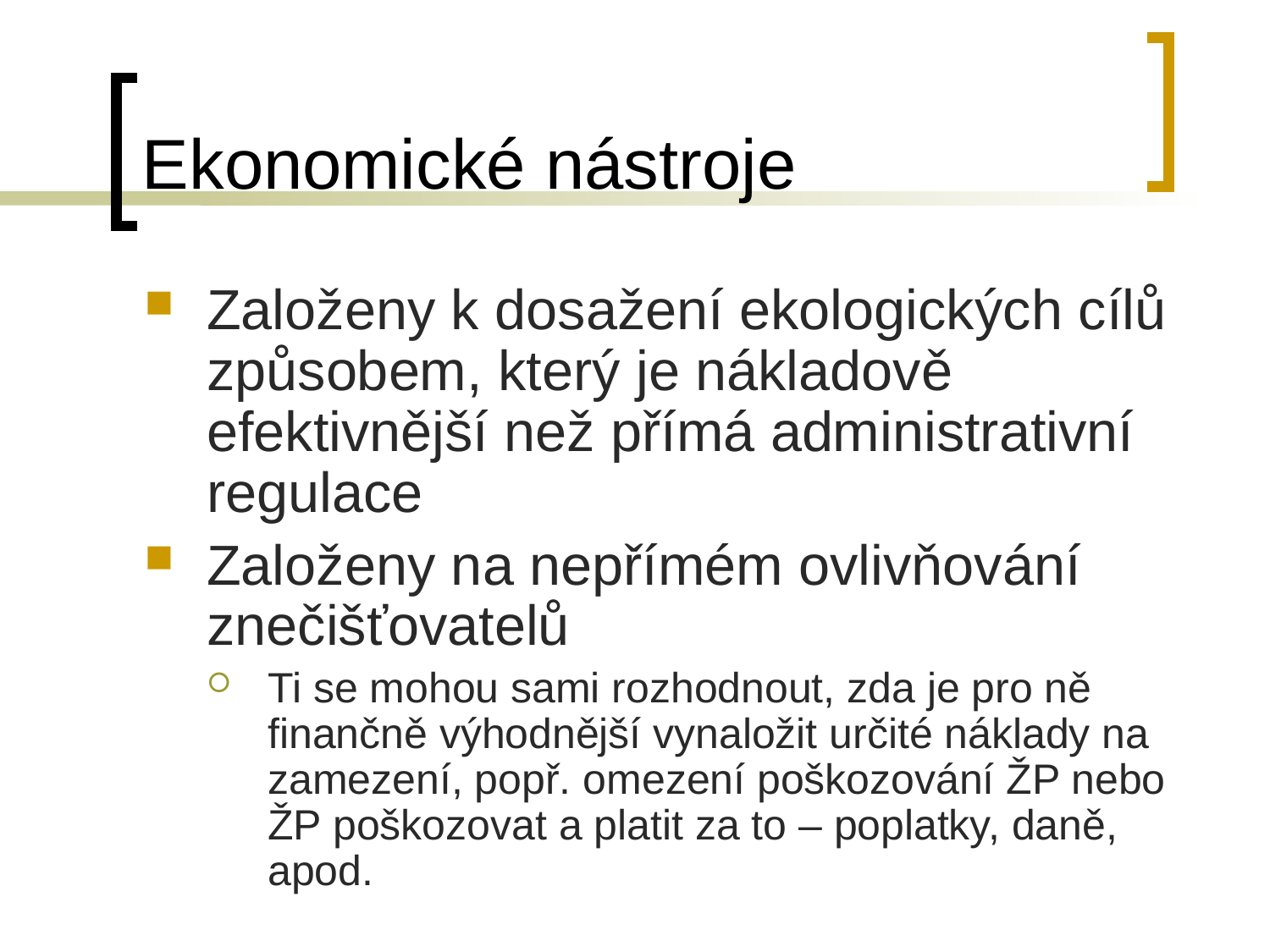

# Ekonomické nástroje
Založeny k dosažení ekologických cílů způsobem, který je nákladově efektivnější než přímá administrativní regulace
Založeny na nepřímém ovlivňování znečišťovatelů
Ti se mohou sami rozhodnout, zda je pro ně finančně výhodnější vynaložit určité náklady na zamezení, popř. omezení poškozování ŽP nebo ŽP poškozovat a platit za to – poplatky, daně, apod.